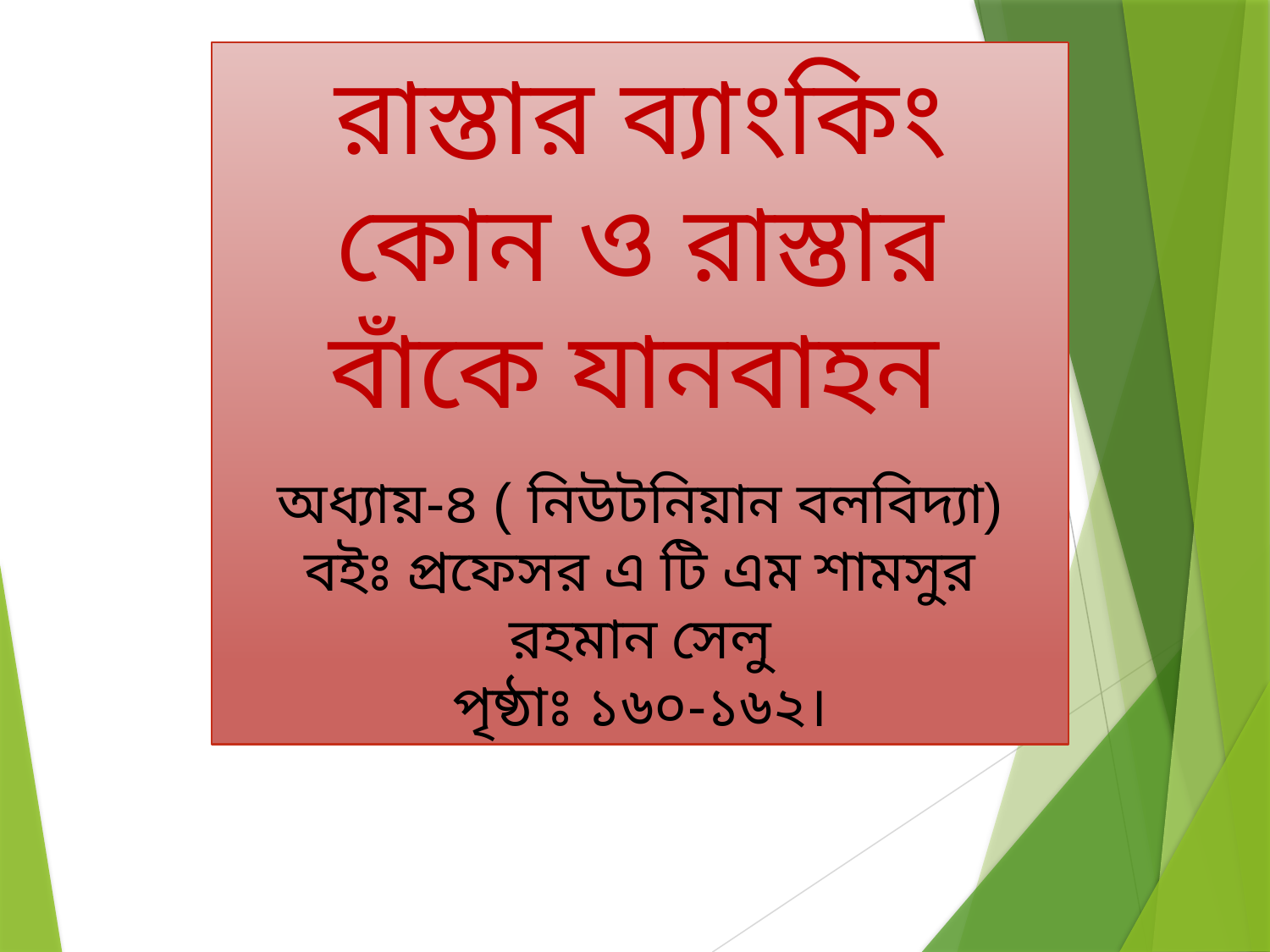

রাস্তার ব্যাংকিং কোন ও রাস্তার বাঁকে যানবাহন

অধ্যায়-৪ ( নিউটনিয়ান বলবিদ্যা)
বইঃ প্রফেসর এ টি এম শামসুর রহমান সেলু
পৃষ্ঠাঃ ১৬০-১৬২।